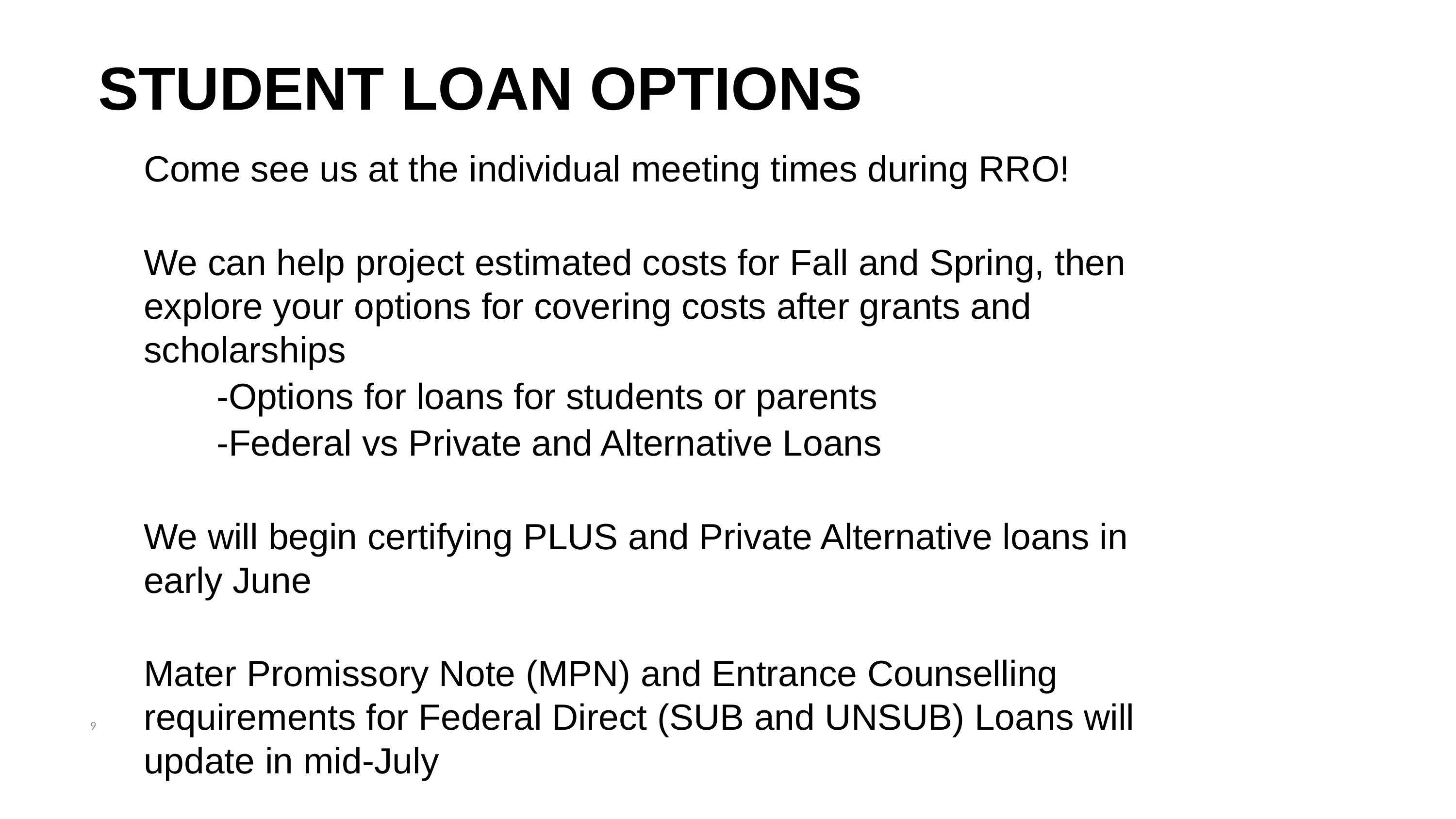

Student Loan Options
Come see us at the individual meeting times during RRO!

We can help project estimated costs for Fall and Spring, then explore your options for covering costs after grants and scholarships
	-Options for loans for students or parents
	-Federal vs Private and Alternative Loans

We will begin certifying PLUS and Private Alternative loans in early June

Mater Promissory Note (MPN) and Entrance Counselling requirements for Federal Direct (SUB and UNSUB) Loans will update in mid-July

9